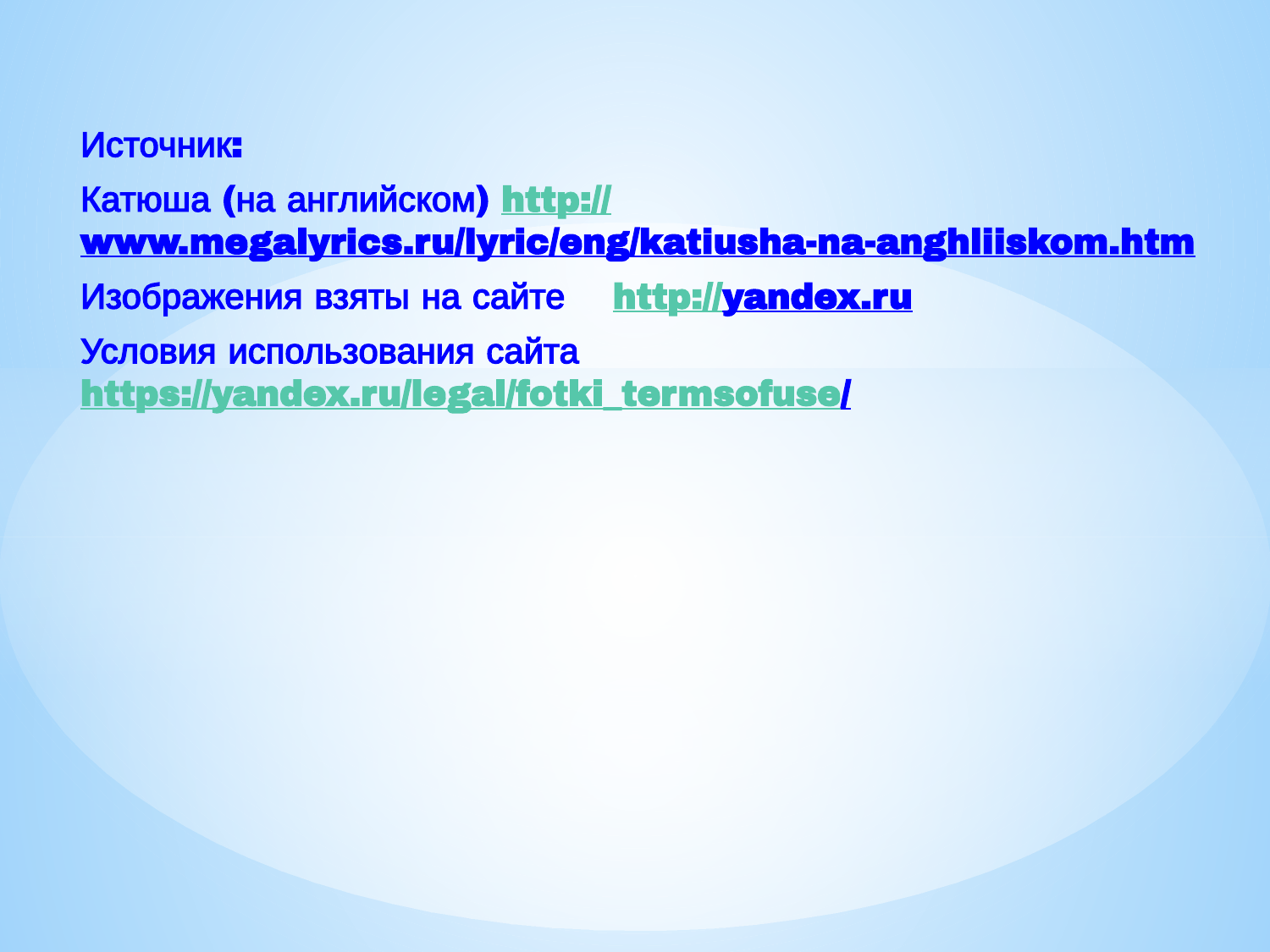

Источник:
Катюша (на английском) http://www.megalyrics.ru/lyric/eng/katiusha-na-anghliiskom.htm
Изображения взяты на сайте    http://yandex.ru
Условия использования сайта https://yandex.ru/legal/fotki_termsofuse/